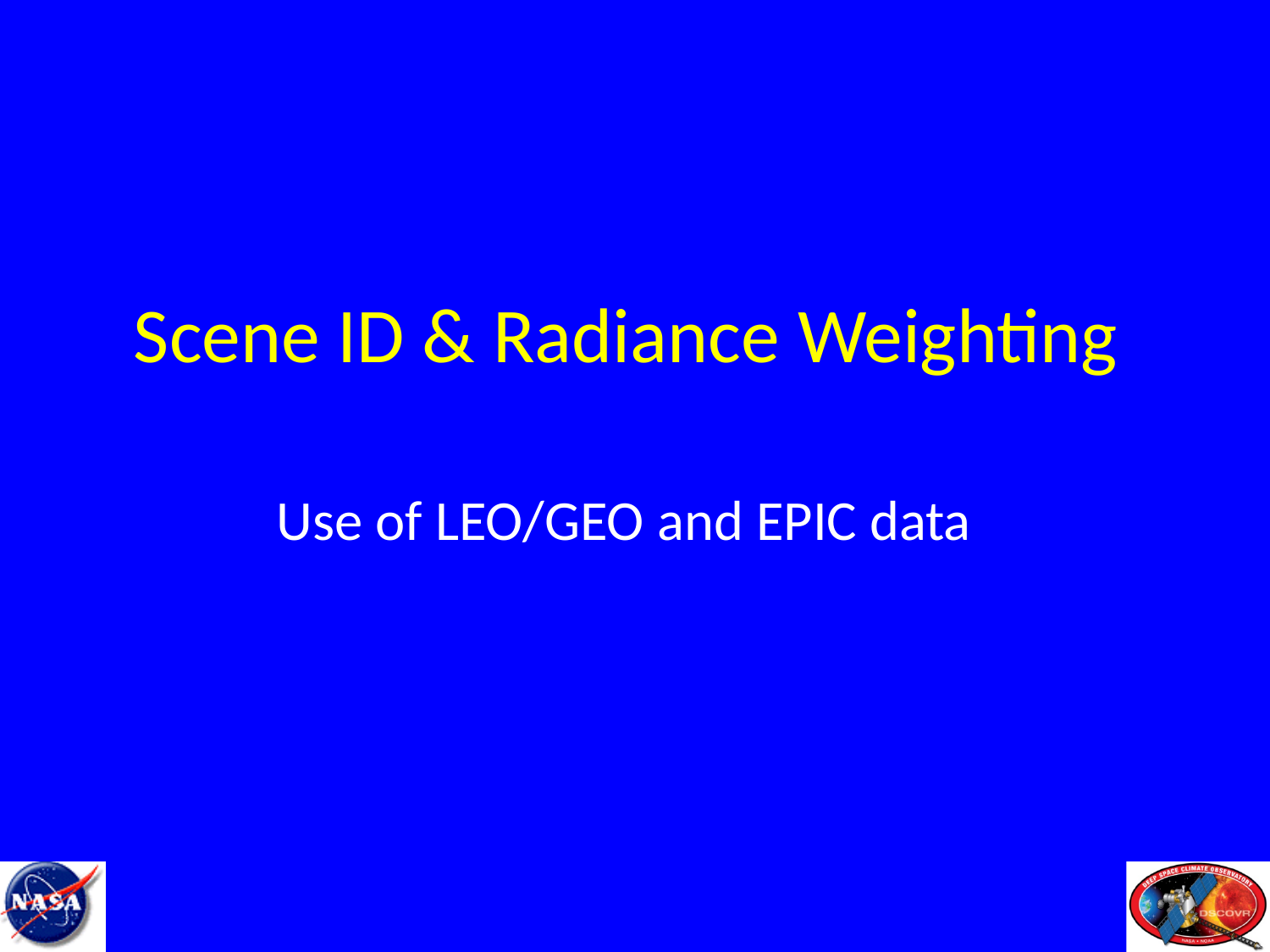

# Scene ID & Radiance Weighting
Use of LEO/GEO and EPIC data